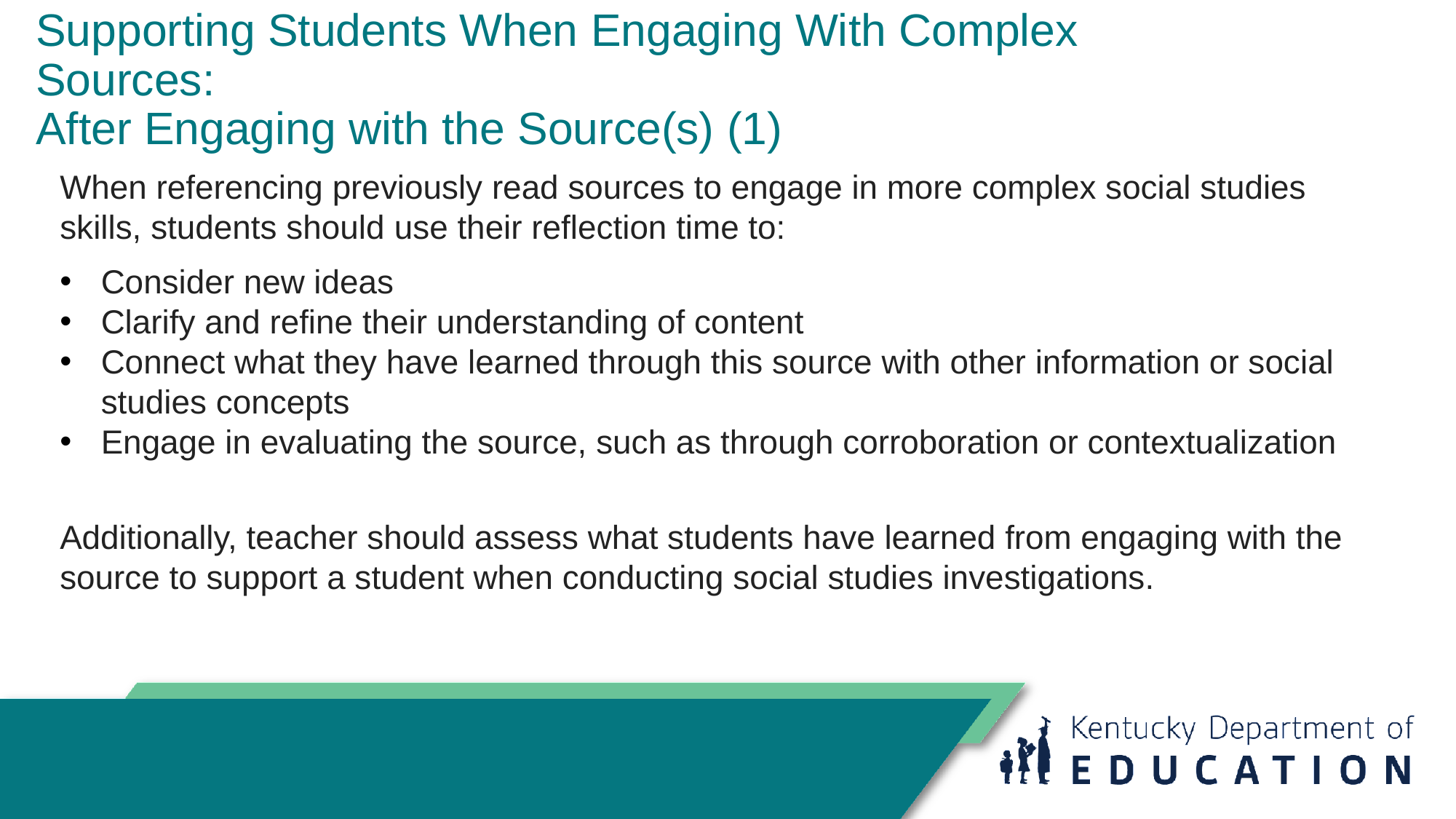

# Supporting Students When Engaging With Complex Sources:
After Engaging with the Source(s) (1)
When referencing previously read sources to engage in more complex social studies skills, students should use their reflection time to:
Consider new ideas
Clarify and refine their understanding of content
Connect what they have learned through this source with other information or social studies concepts
Engage in evaluating the source, such as through corroboration or contextualization

Additionally, teacher should assess what students have learned from engaging with the source to support a student when conducting social studies investigations.